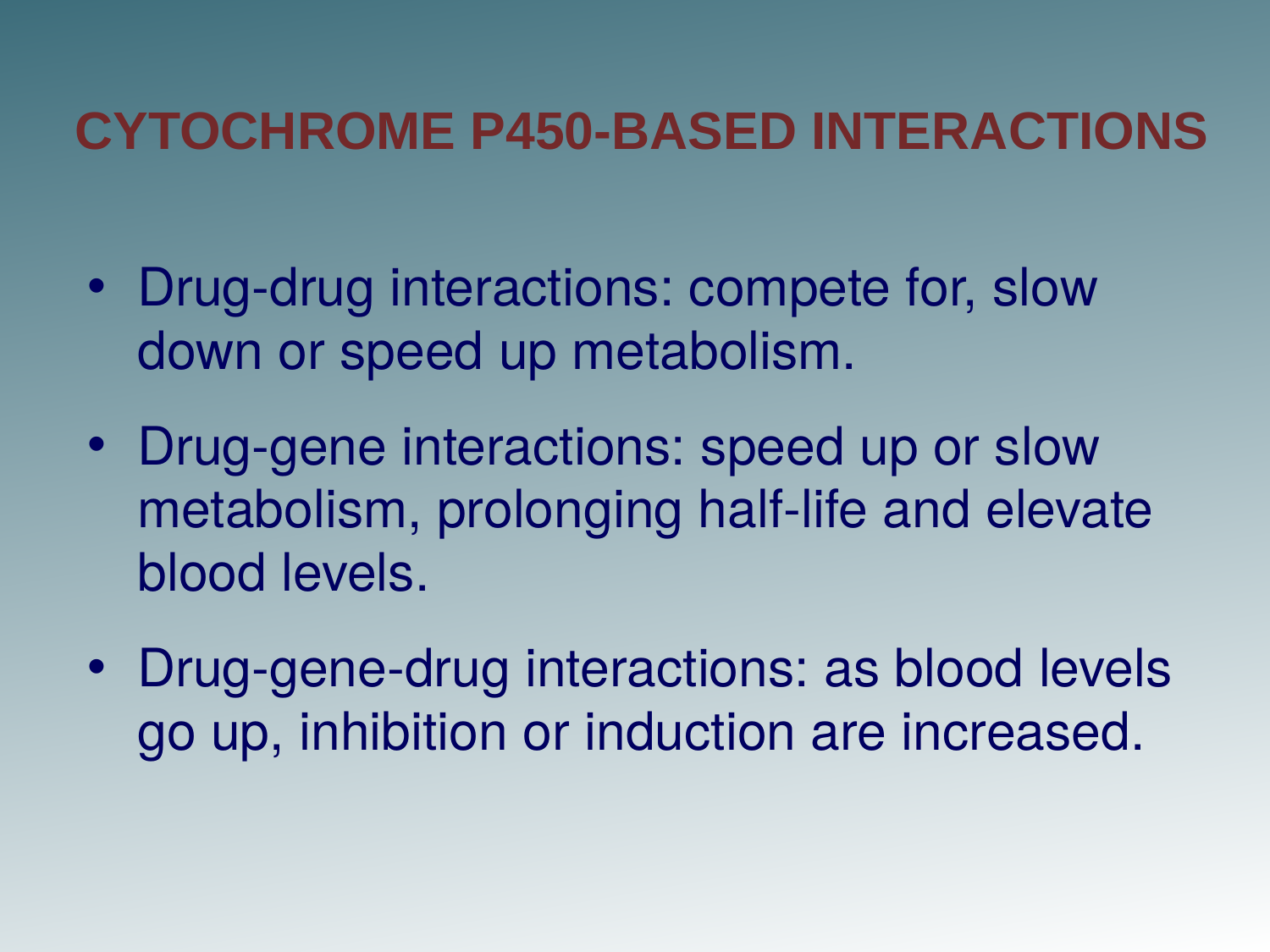

CYTOCHROME P450-BASED INTERACTIONS
Drug-drug interactions: compete for, slow down or speed up metabolism.
Drug-gene interactions: speed up or slow 	metabolism, prolonging half-life and elevate blood levels.
Drug-gene-drug interactions: as blood levels go up, inhibition or induction are increased.